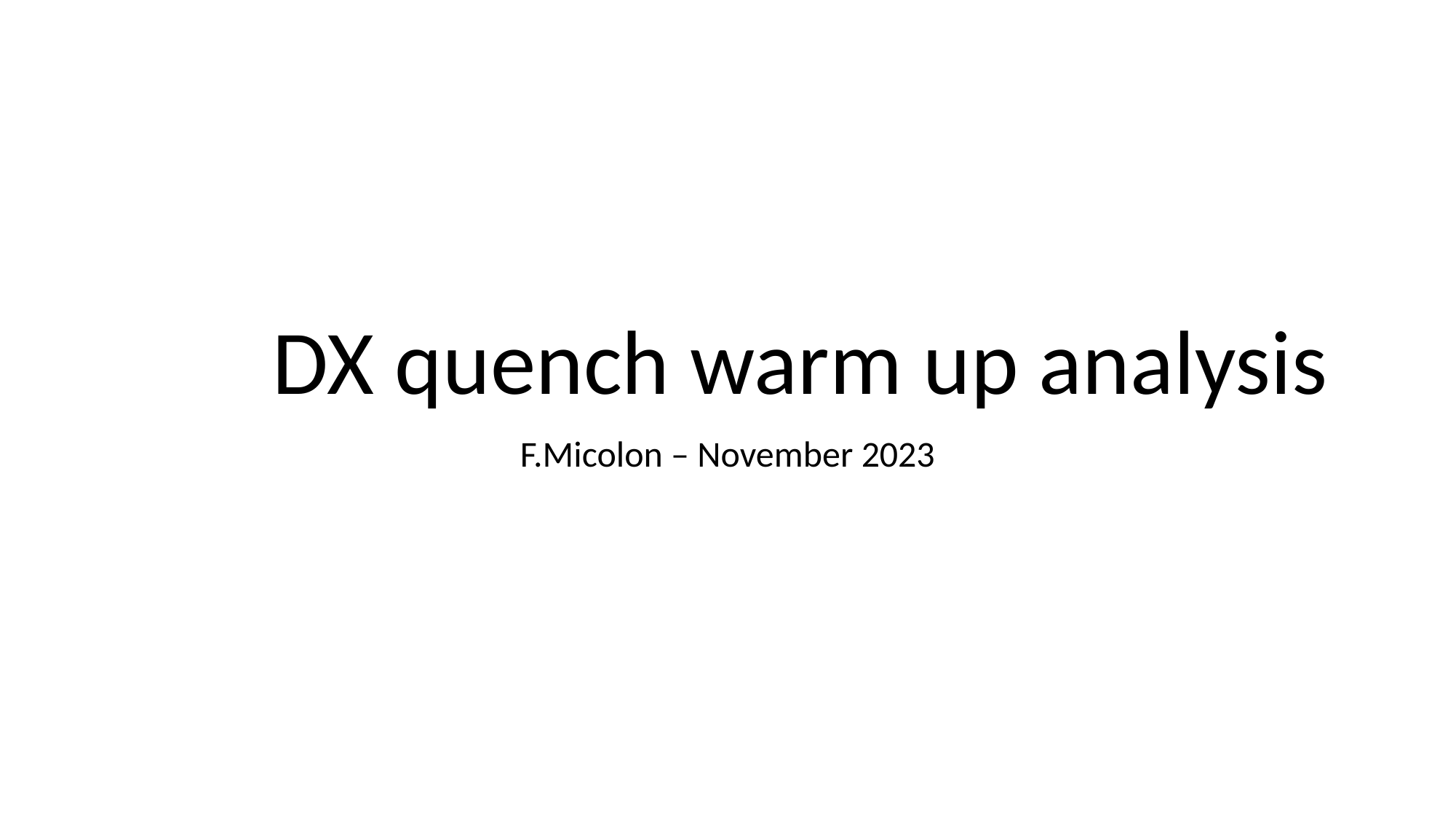

# DX quench warm up analysis
F.Micolon – November 2023